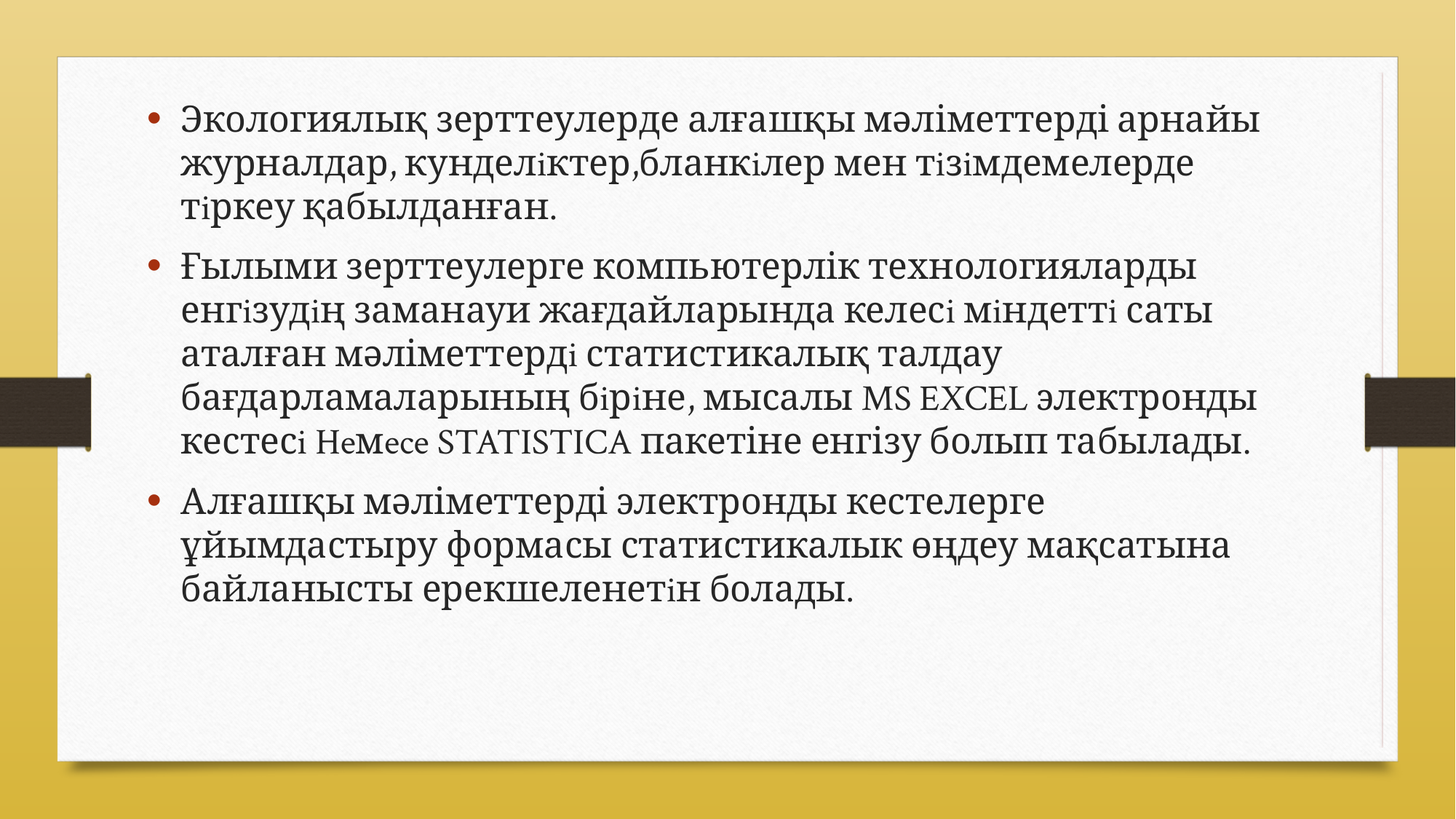

Экологиялық зерттеулерде алғашқы мәліметтерді арнайы журналдар, кунделiктер,бланкiлер мен тiзiмдемелерде тiркеу қабылданған.
Ғылыми зерттеулерге компьютерлік технологияларды енгiзудiң заманауи жағдайларында келесi мiндеттi саты аталған мәліметтердi статистикалық талдау бағдарламаларының бiрiне, мысалы MS EXCEL электронды кестесi Heмece STATISTICA пакетіне енгізу болып табылады.
Алғашқы мәліметтерді электронды кестелерге ұйымдастыру формасы статистикалык өңдеу мақсатына байланысты ерекшеленетiн болады.